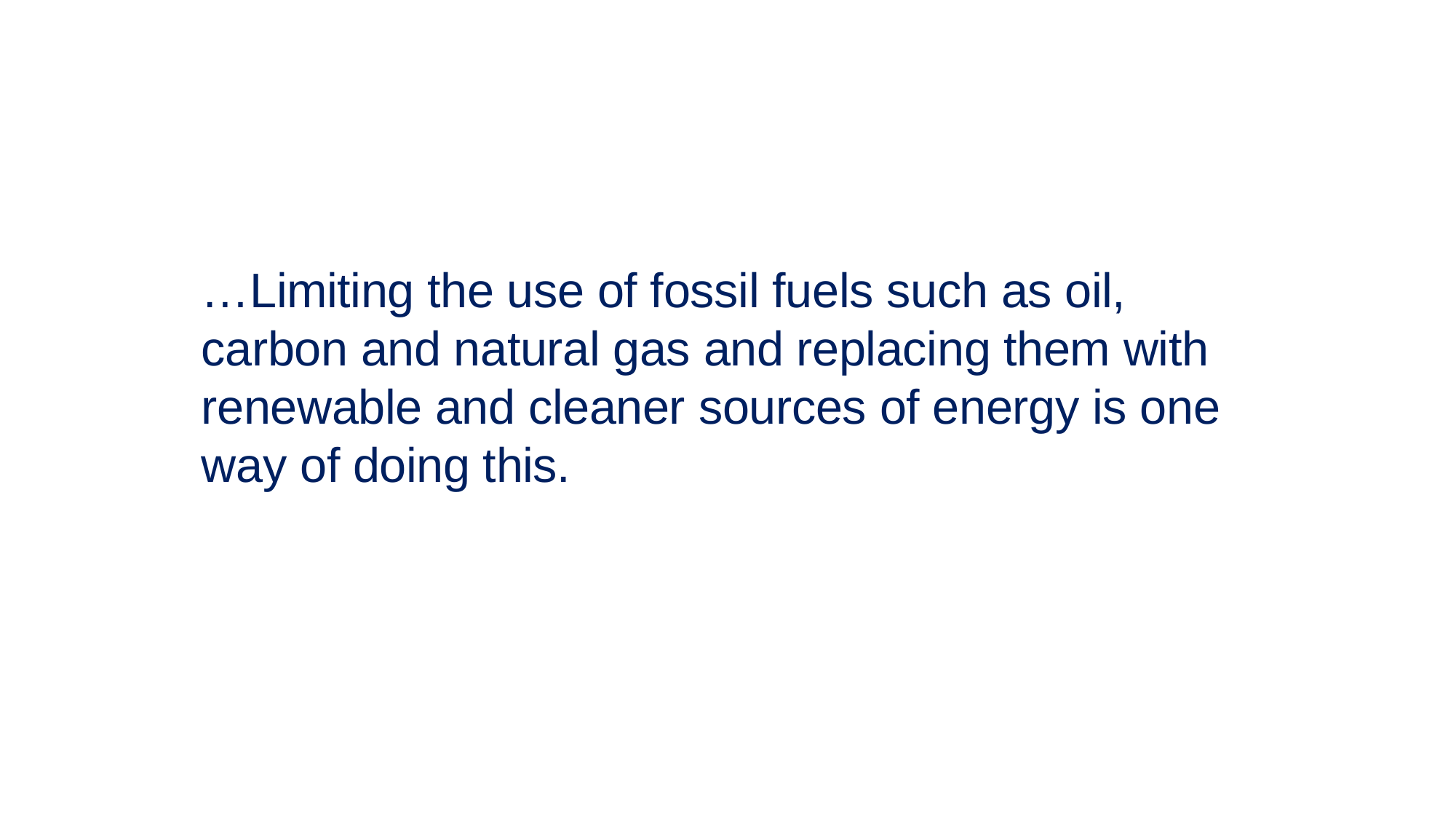

…Limiting the use of fossil fuels such as oil, carbon and natural gas and replacing them with renewable and cleaner sources of energy is one way of doing this.